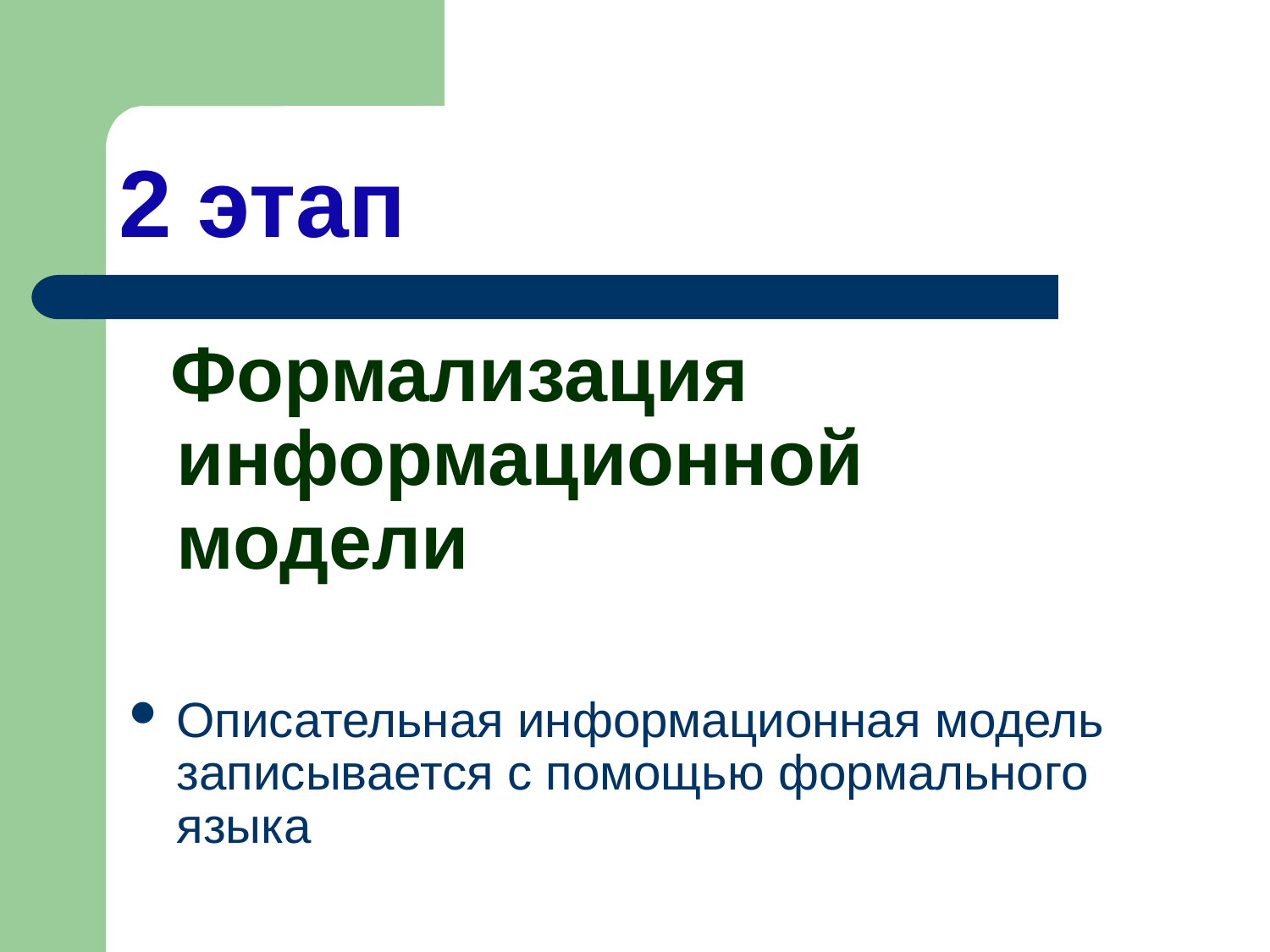

# 2 этап
   Формализация информационной модели

Описательная информационная модель записывается с помощью формального языка